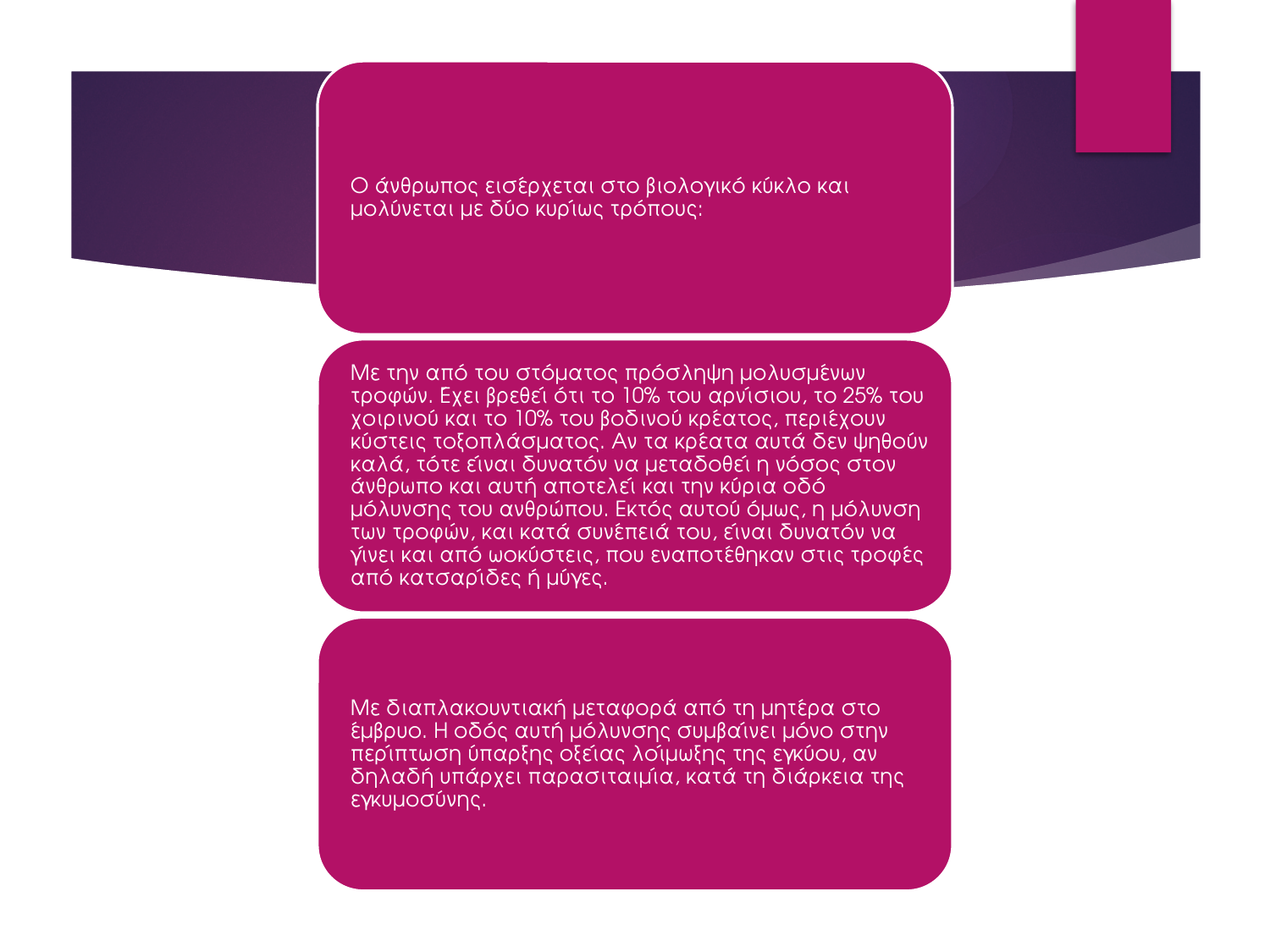

Ο άνθρωπος εισέρχεται στο βιολογικό κύκλο και μολύνεται με δύο κυρίως τρόπους:
Με την από του στόματος πρόσληψη μολυσμένων τροφών. Έχει βρεθεί ότι το 10% του αρνίσιου, το 25% του χοιρινού και το 10% του βοδινού κρέατος, περιέχουν κύστεις τοξοπλάσματος. Αν τα κρέατα αυτά δεν ψηθούν καλά, τότε είναι δυνατόν να μεταδοθεί η νόσος στον άνθρωπο και αυτή αποτελεί και την κύρια οδό μόλυνσης του ανθρώπου. Εκτός αυτού όμως, η μόλυνση των τροφών, και κατά συνέπειά του, είναι δυνατόν να γίνει και από ωοκύστεις, που εναποτέθηκαν στις τροφές από κατσαρίδες ή μύγες.
Με διαπλακουντιακή μεταφορά από τη μητέρα στο έμβρυο. Η οδός αυτή μόλυνσης συμβαίνει μόνο στην περίπτωση ύπαρξης οξείας λοίμωξης της εγκύου, αν δηλαδή υπάρχει παρασιταιμία, κατά τη διάρκεια της εγκυμοσύνης.